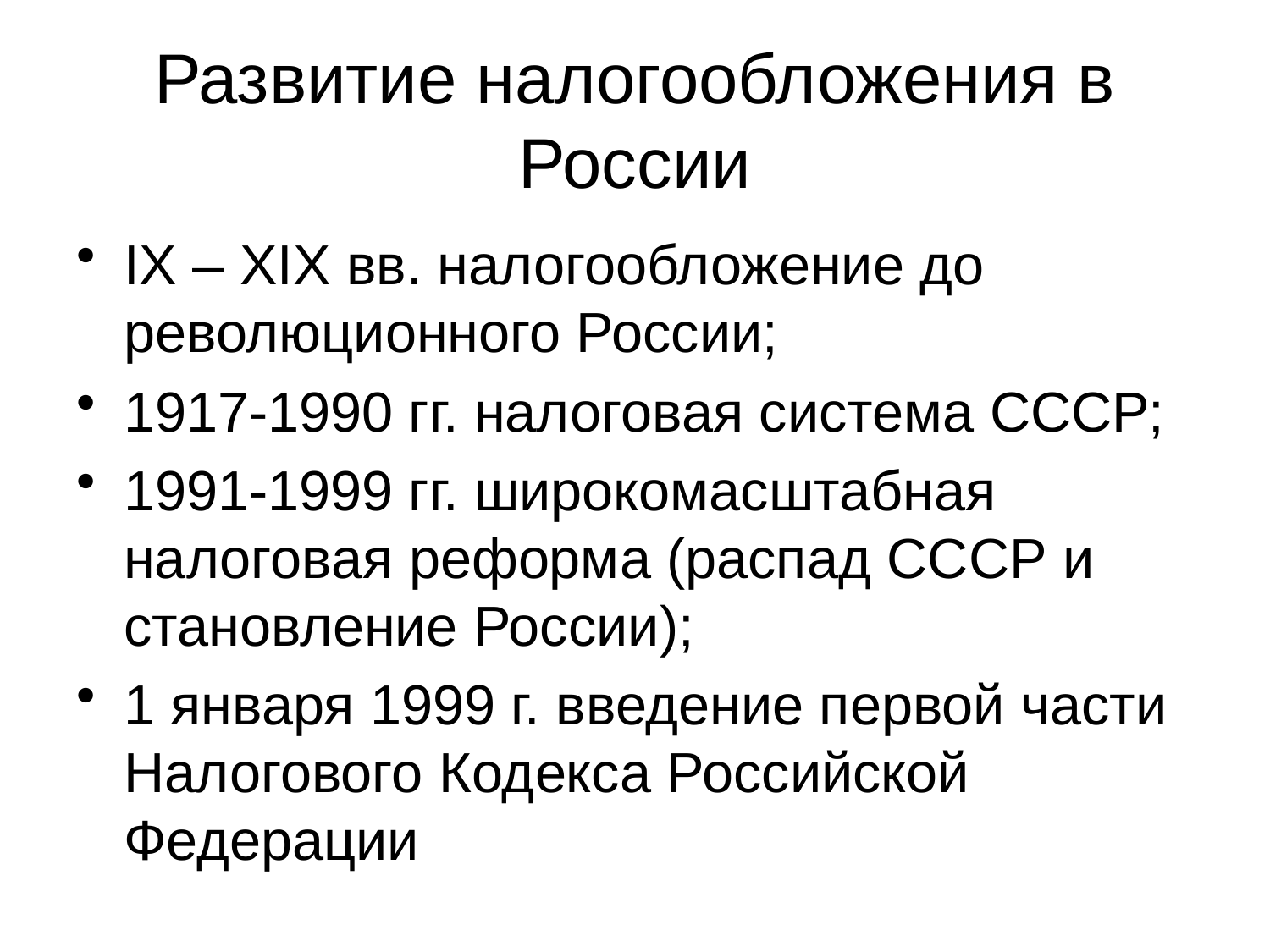

# Развитие налогообложения в России
IX – XIX вв. налогообложение до революционного России;
1917-1990 гг. налоговая система СССР;
1991-1999 гг. широкомасштабная налоговая реформа (распад СССР и становление России);
1 января 1999 г. введение первой части Налогового Кодекса Российской Федерации